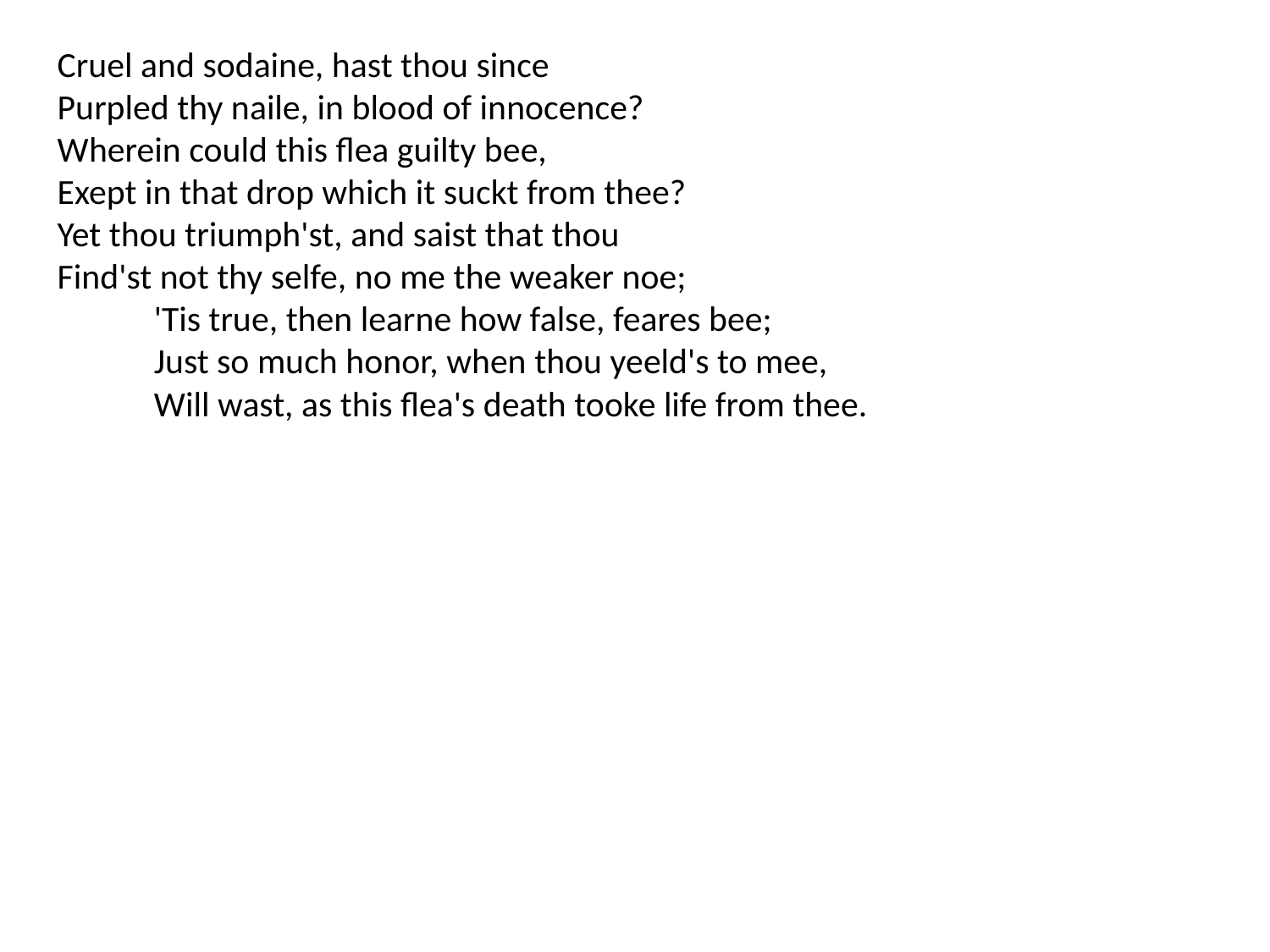

Cruel and sodaine, hast thou since
Purpled thy naile, in blood of innocence?
Wherein could this flea guilty bee,
Exept in that drop which it suckt from thee?
Yet thou triumph'st, and saist that thou
Find'st not thy selfe, no me the weaker noe;
            'Tis true, then learne how false, feares bee;
            Just so much honor, when thou yeeld's to mee,
            Will wast, as this flea's death tooke life from thee.